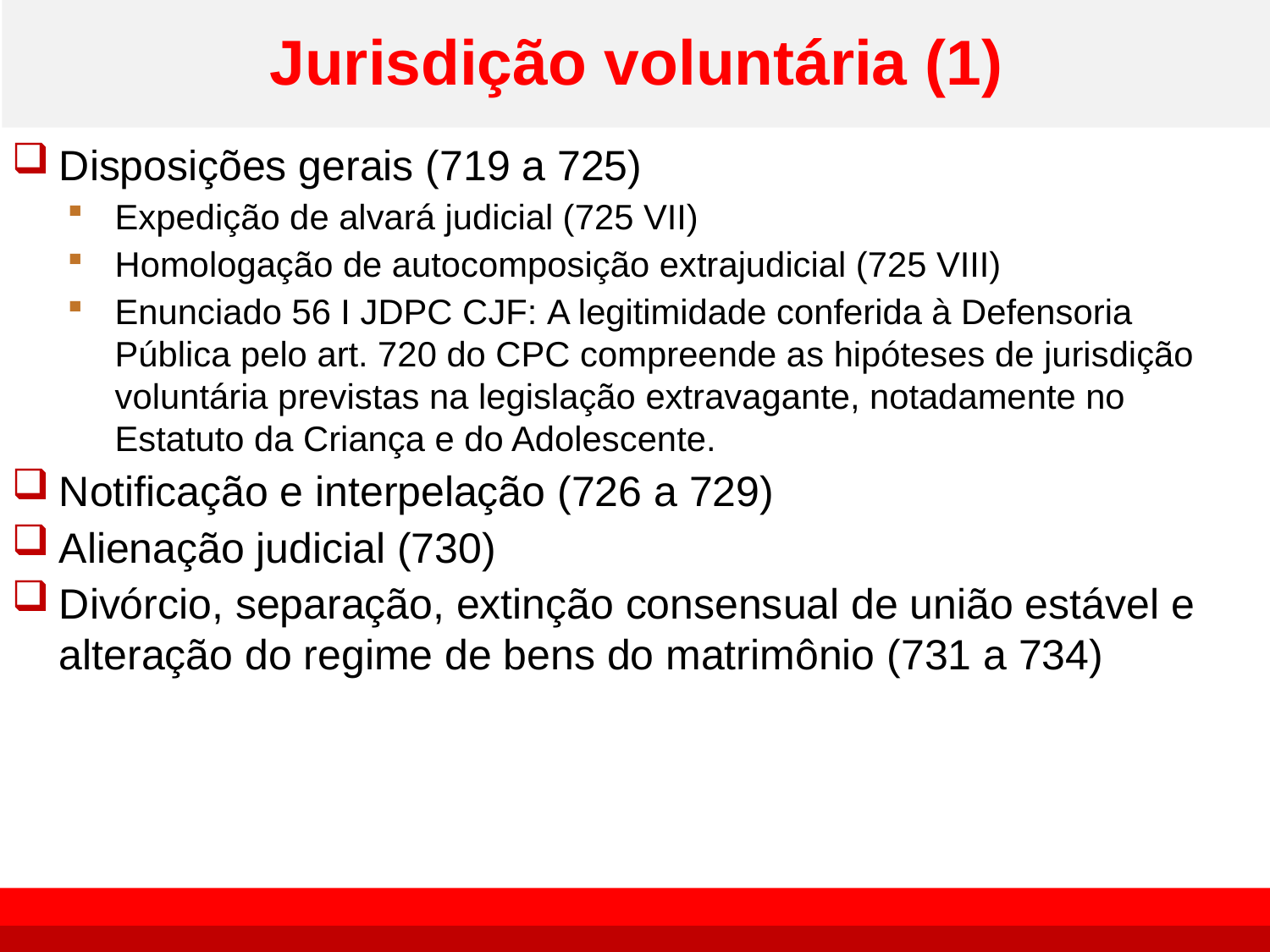

# Jurisdição voluntária (1)
Disposições gerais (719 a 725)
Expedição de alvará judicial (725 VII)
Homologação de autocomposição extrajudicial (725 VIII)
Enunciado 56 I JDPC CJF: A legitimidade conferida à Defensoria Pública pelo art. 720 do CPC compreende as hipóteses de jurisdição voluntária previstas na legislação extravagante, notadamente no Estatuto da Criança e do Adolescente.
Notificação e interpelação (726 a 729)
Alienação judicial (730)
Divórcio, separação, extinção consensual de união estável e alteração do regime de bens do matrimônio (731 a 734)